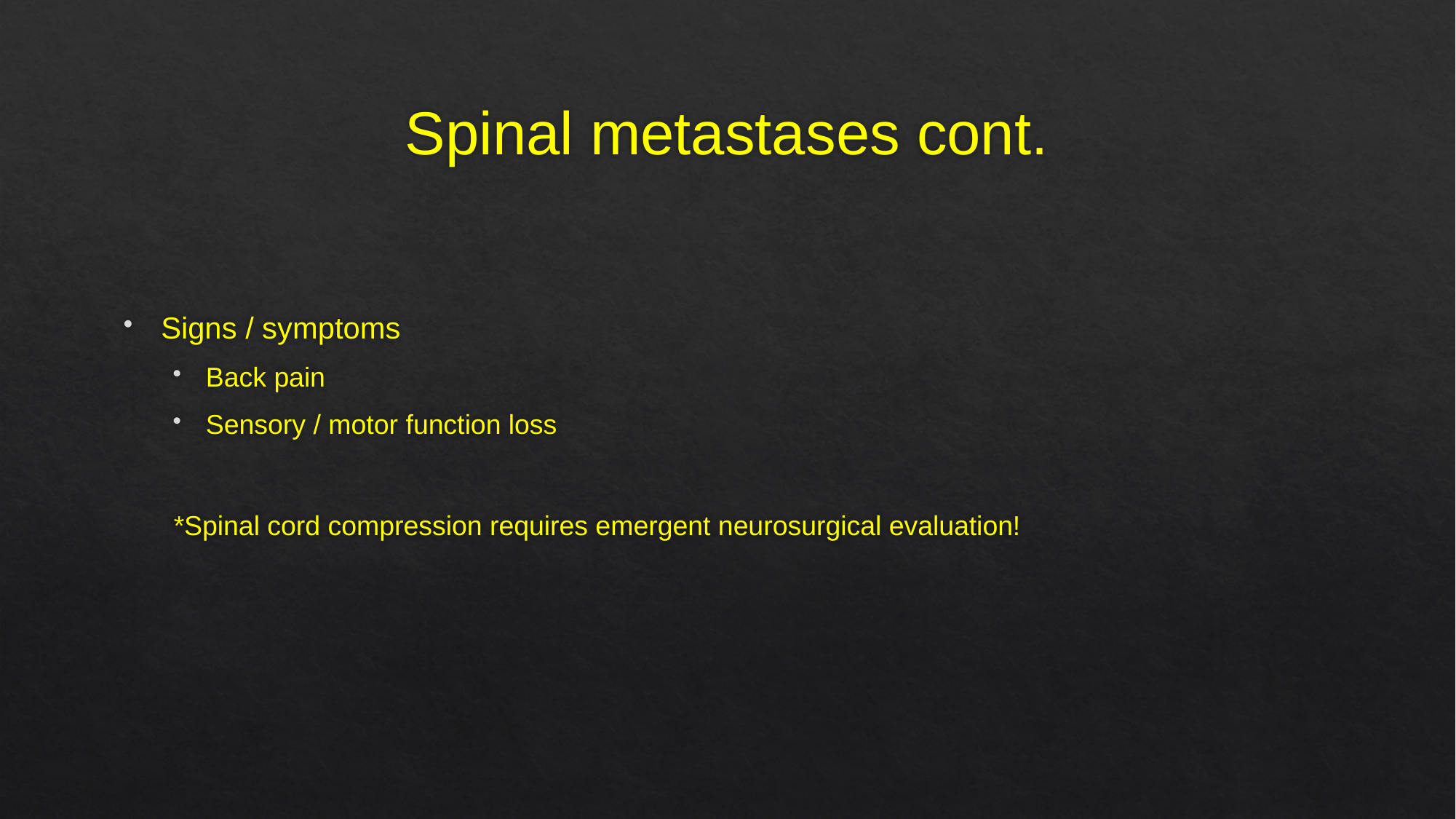

# Spinal metastases cont.
Signs / symptoms
Back pain
Sensory / motor function loss

*Spinal cord compression requires emergent neurosurgical evaluation!